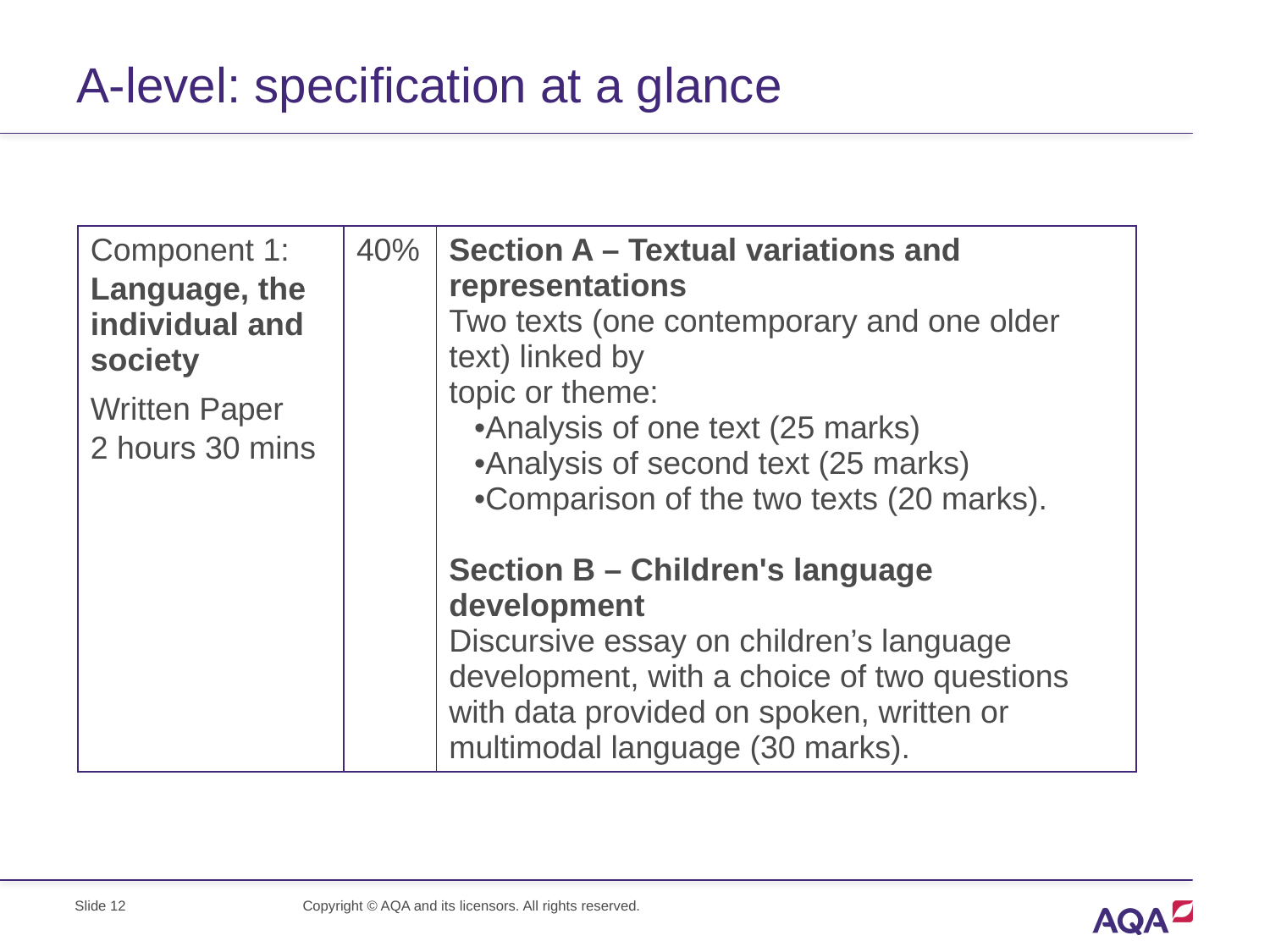

# A-level: specification at a glance
| Component 1: Language, the individual and society Written Paper 2 hours 30 mins | 40% | Section A – Textual variations and representations Two texts (one contemporary and one older text) linked by topic or theme: Analysis of one text (25 marks) Analysis of second text (25 marks) Comparison of the two texts (20 marks). Section B – Children's language development Discursive essay on children’s language development, with a choice of two questions with data provided on spoken, written or multimodal language (30 marks). |
| --- | --- | --- |
Slide 12
Copyright © AQA and its licensors. All rights reserved.